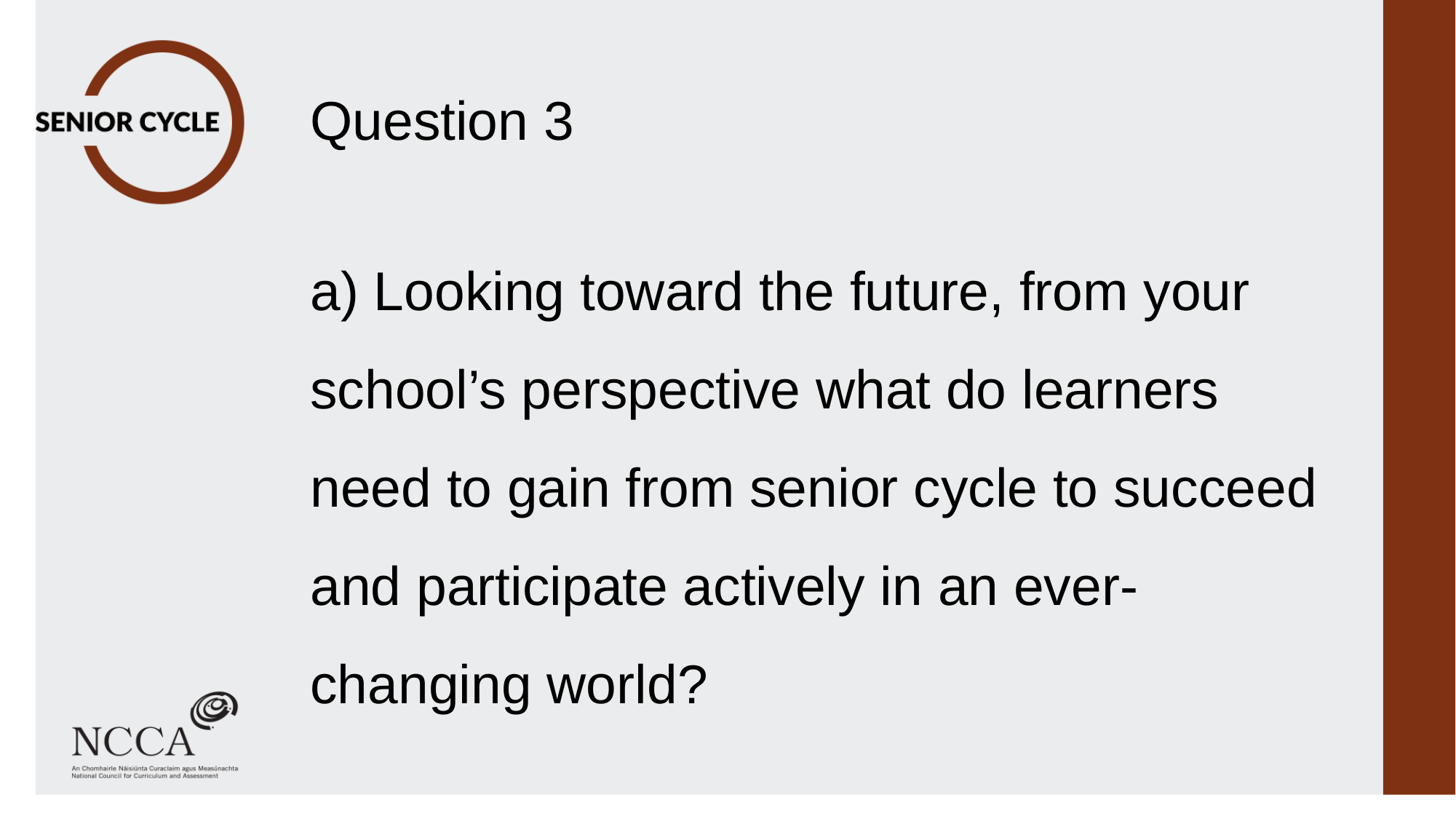

# Question 3
a) Looking toward the future, from your school’s perspective what do learners need to gain from senior cycle to succeed and participate actively in an ever-changing world?